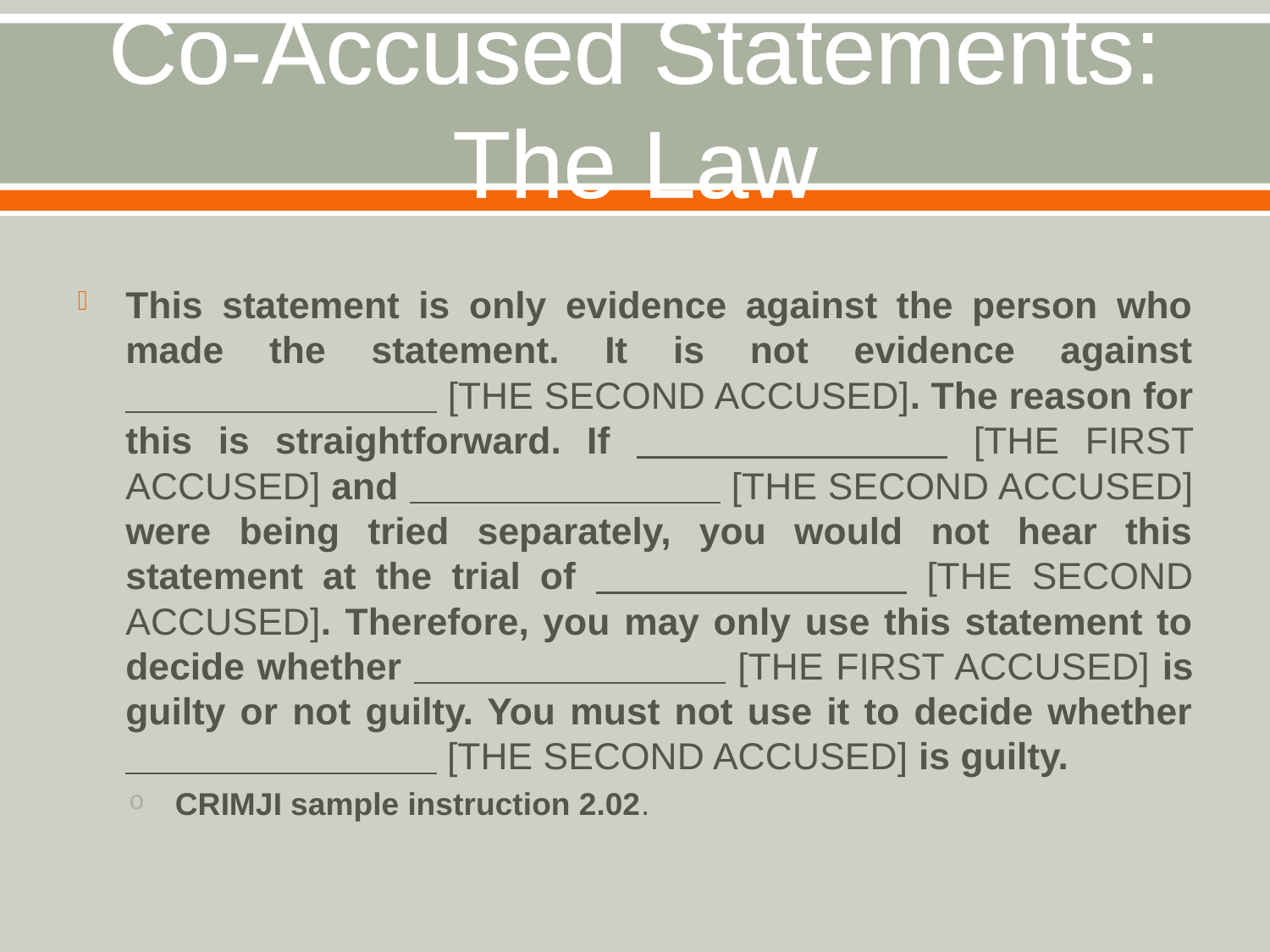

# Co-Accused Statements: The Law

This statement is only evidence against the person who made the statement. It is not evidence against                                [the second accused]. The reason for this is straightforward. If                                [the first accused] and                                [the second accused] were being tried separately, you would not hear this statement at the trial of                                [the second accused]. Therefore, you may only use this statement to decide whether                                [the first accused] is guilty or not guilty. You must not use it to decide whether                                [the second accused] is guilty.
CRIMJI sample instruction 2.02.